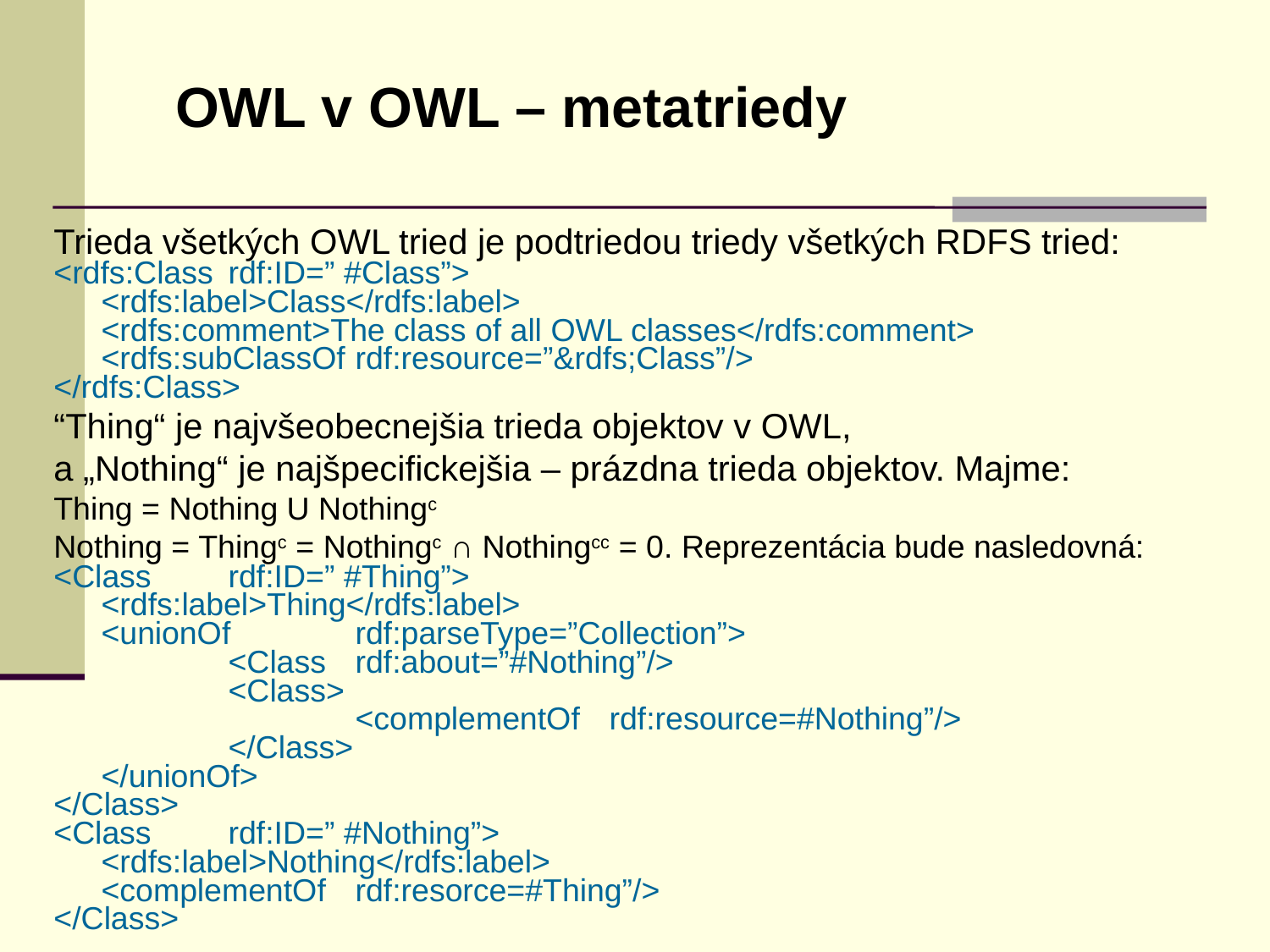

OWL v OWL – metatriedy
Trieda všetkých OWL tried je podtriedou triedy všetkých RDFS tried:
<rdfs:Class	rdf:ID=” #Class”>
	<rdfs:label>Class</rdfs:label>
	<rdfs:comment>The class of all OWL classes</rdfs:comment>
	<rdfs:subClassOf	rdf:resource=”&rdfs;Class”/>
</rdfs:Class>
“Thing“ je najvšeobecnejšia trieda objektov v OWL,
a „Nothing“ je najšpecifickejšia – prázdna trieda objektov. Majme:
Thing = Nothing U Nothingc
Nothing = Thingc = Nothingc ∩ Nothingcc = 0. Reprezentácia bude nasledovná:
<Class	rdf:ID=” #Thing”>
	<rdfs:label>Thing</rdfs:label>
	<unionOf	rdf:parseType=”Collection”>
		<Class	rdf:about=”#Nothing”/>
		<Class>
			<complementOf	rdf:resource=#Nothing”/>
		</Class>
	</unionOf>
</Class>
<Class	rdf:ID=” #Nothing”>
	<rdfs:label>Nothing</rdfs:label>
	<complementOf	rdf:resorce=#Thing”/>
</Class>